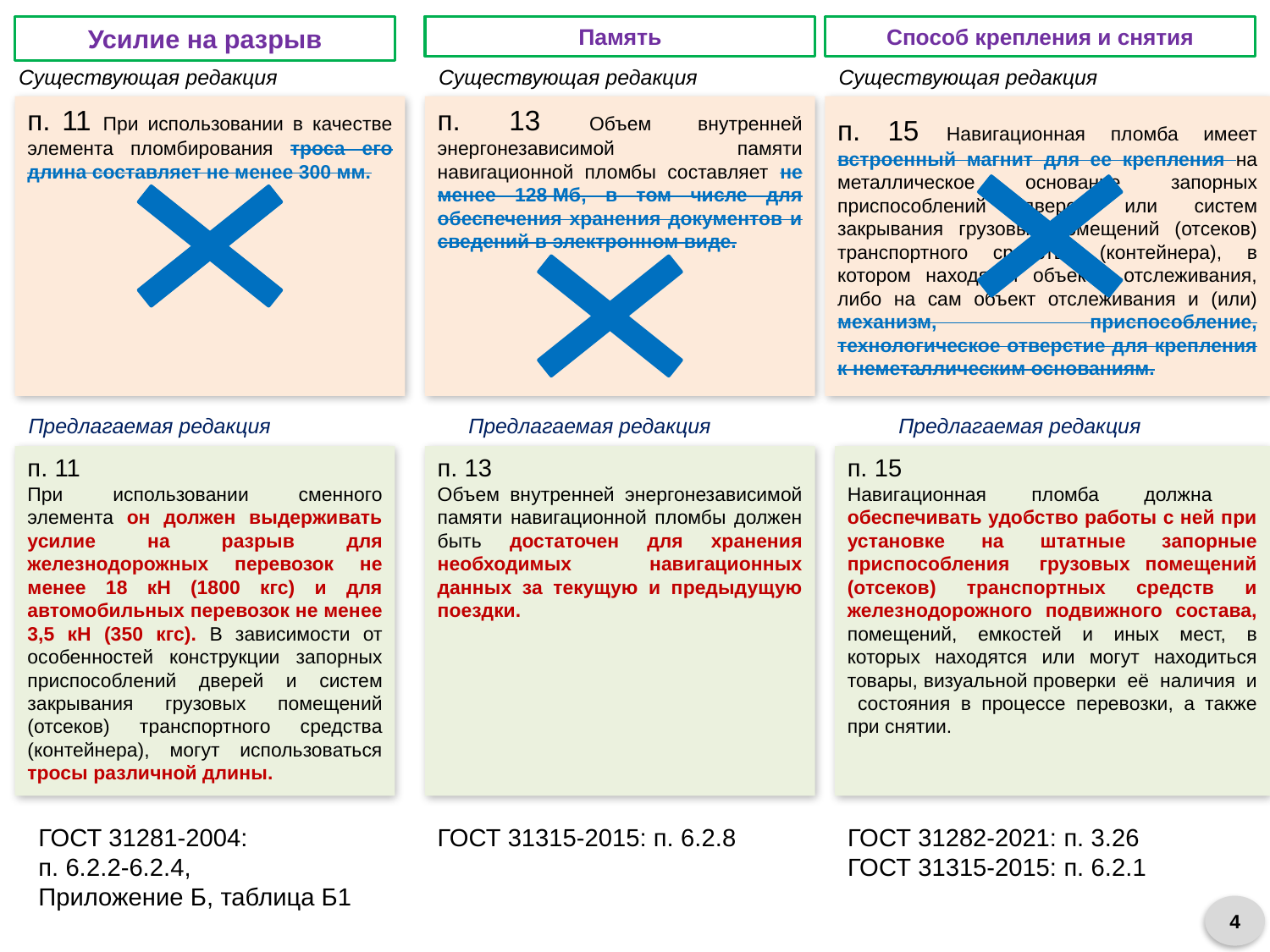

Память
Способ крепления и снятия
# Усилие на разрыв
Существующая редакция
Существующая редакция
Существующая редакция
п. 11 При использовании в качестве элемента пломбирования троса его длина составляет не менее 300 мм.
п. 13 Объем внутренней энергонезависимой памяти навигационной пломбы составляет не менее 128 Мб, в том числе для обеспечения хранения документов и сведений в электронном виде.

п. 15 Навигационная пломба имеет встроенный магнит для ее крепления на металлическое основание запорных приспособлений дверей или систем закрывания грузовых помещений (отсеков) транспортного средства (контейнера), в котором находятся объекты отслеживания, либо на сам объект отслеживания и (или) механизм, приспособление, технологическое отверстие для крепления к неметаллическим основаниям.

Предлагаемая редакция
Предлагаемая редакция
Предлагаемая редакция
п. 11
При использовании сменного элемента он должен выдерживать усилие на разрыв для железнодорожных перевозок не менее 18 кН (1800 кгс) и для автомобильных перевозок не менее 3,5 кН (350 кгс). В зависимости от особенностей конструкции запорных приспособлений дверей и систем закрывания грузовых помещений (отсеков) транспортного средства (контейнера), могут использоваться тросы различной длины.
п. 13
Объем внутренней энергонезависимой памяти навигационной пломбы должен быть достаточен для хранения необходимых навигационных данных за текущую и предыдущую поездки.
п. 15
Навигационная пломба должна  обеспечивать удобство работы с ней при установке на штатные запорные приспособления  грузовых помещений (отсеков) транспортных средств и железнодорожного подвижного состава, помещений, емкостей и иных мест, в которых находятся или могут находиться товары, визуальной проверки  её  наличия  и  состояния в процессе перевозки, а также при снятии.

ГОСТ 31281-2004:
п. 6.2.2-6.2.4,
Приложение Б, таблица Б1
ГОСТ 31282-2021: п. 3.26
ГОСТ 31315-2015: п. 6.2.1
ГОСТ 31315-2015: п. 6.2.8
4